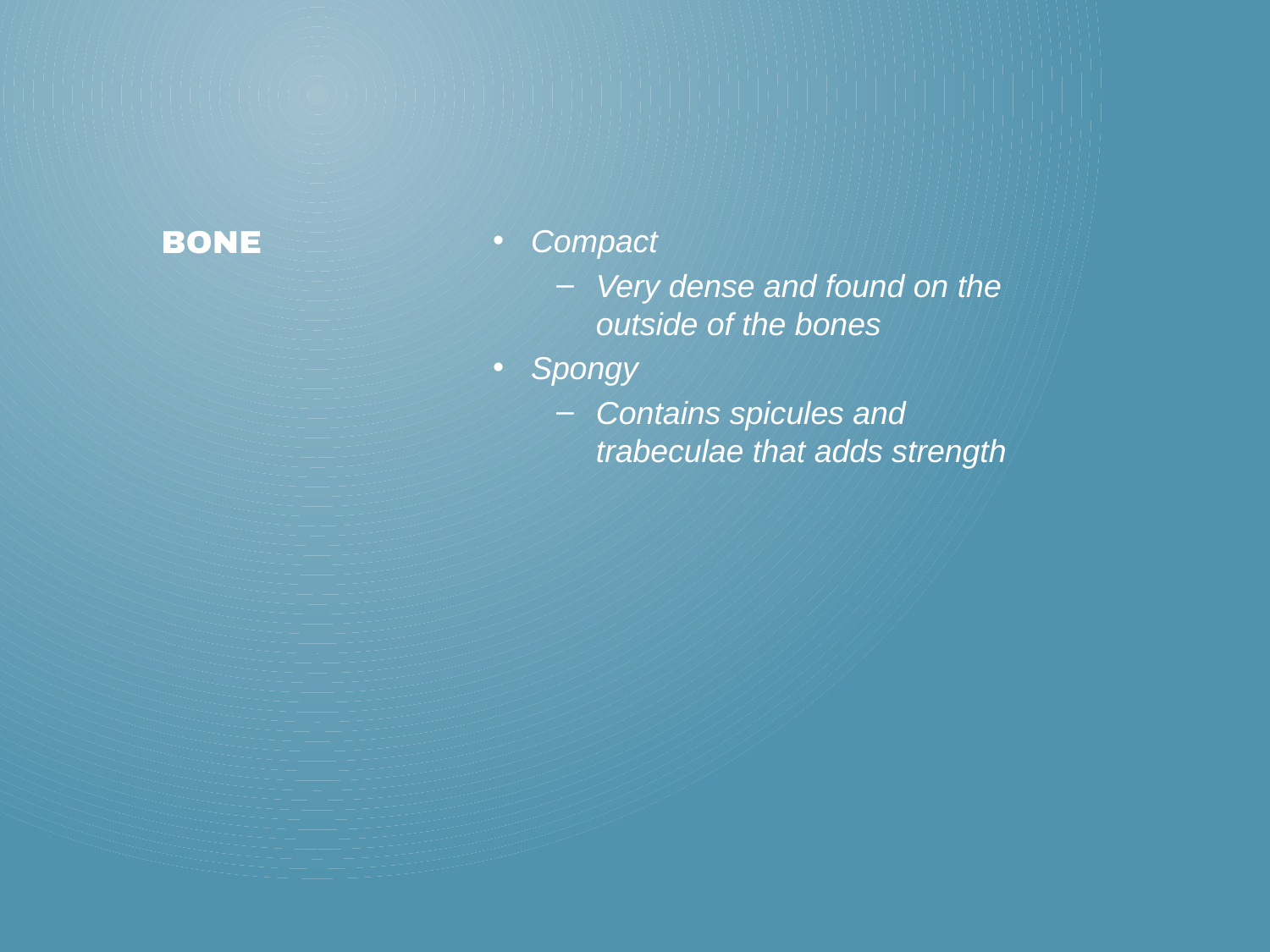

Compact
Very dense and found on the outside of the bones
Spongy
Contains spicules and trabeculae that adds strength
# Bone